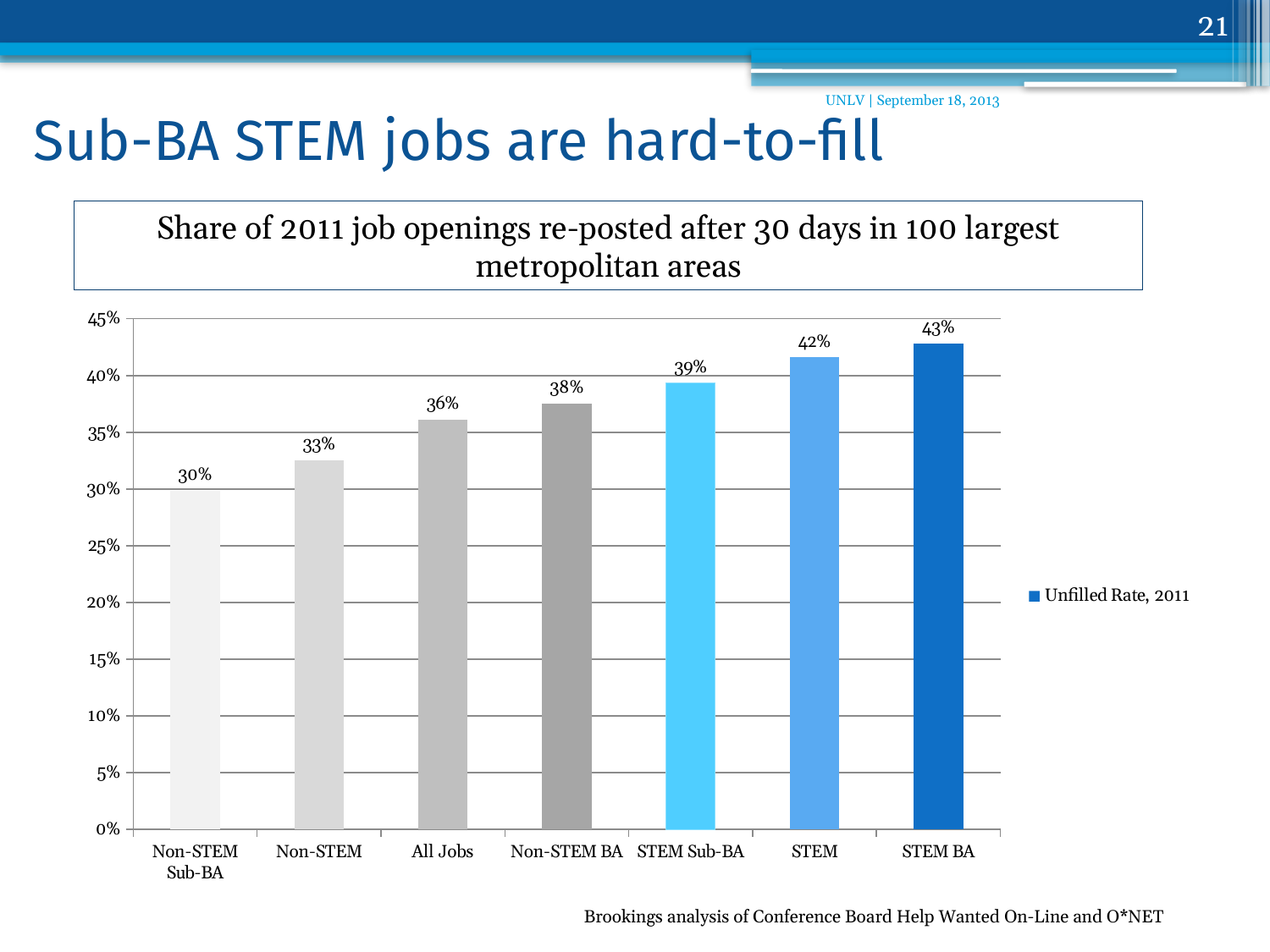

21
# Sub-BA STEM jobs are hard-to-fill
UNLV | September 18, 2013
Share of 2011 job openings re-posted after 30 days in 100 largest metropolitan areas

### Chart

| Category | Unfilled Rate, 2011 |
|---|---|
| Non-STEM Sub-BA | 0.298435 |
| Non-STEM | 0.325428100000001 |
| All Jobs | 0.3611017000000001 |
| Non-STEM BA | 0.37559470000000056 |
| STEM Sub-BA | 0.3934043000000009 |
| STEM | 0.416238 |
| STEM BA | 0.42807640000000063 |
Brookings analysis of Conference Board Help Wanted On-Line and O*NET